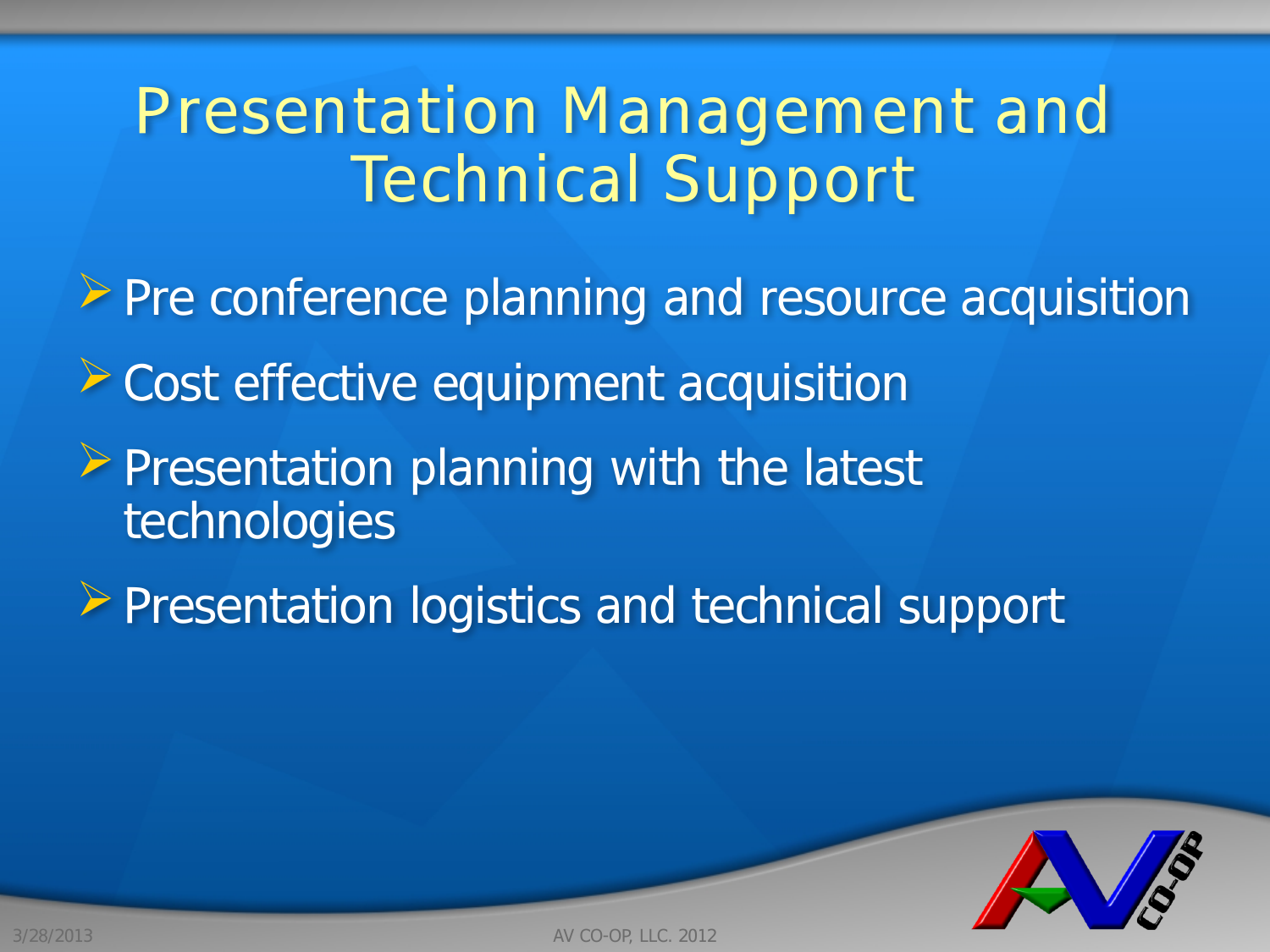

# Presentation Management and Technical Support
Pre conference planning and resource acquisition
Cost effective equipment acquisition
Presentation planning with the latest technologies
Presentation logistics and technical support

3/28/2013
AV CO-OP, LLC. 2012